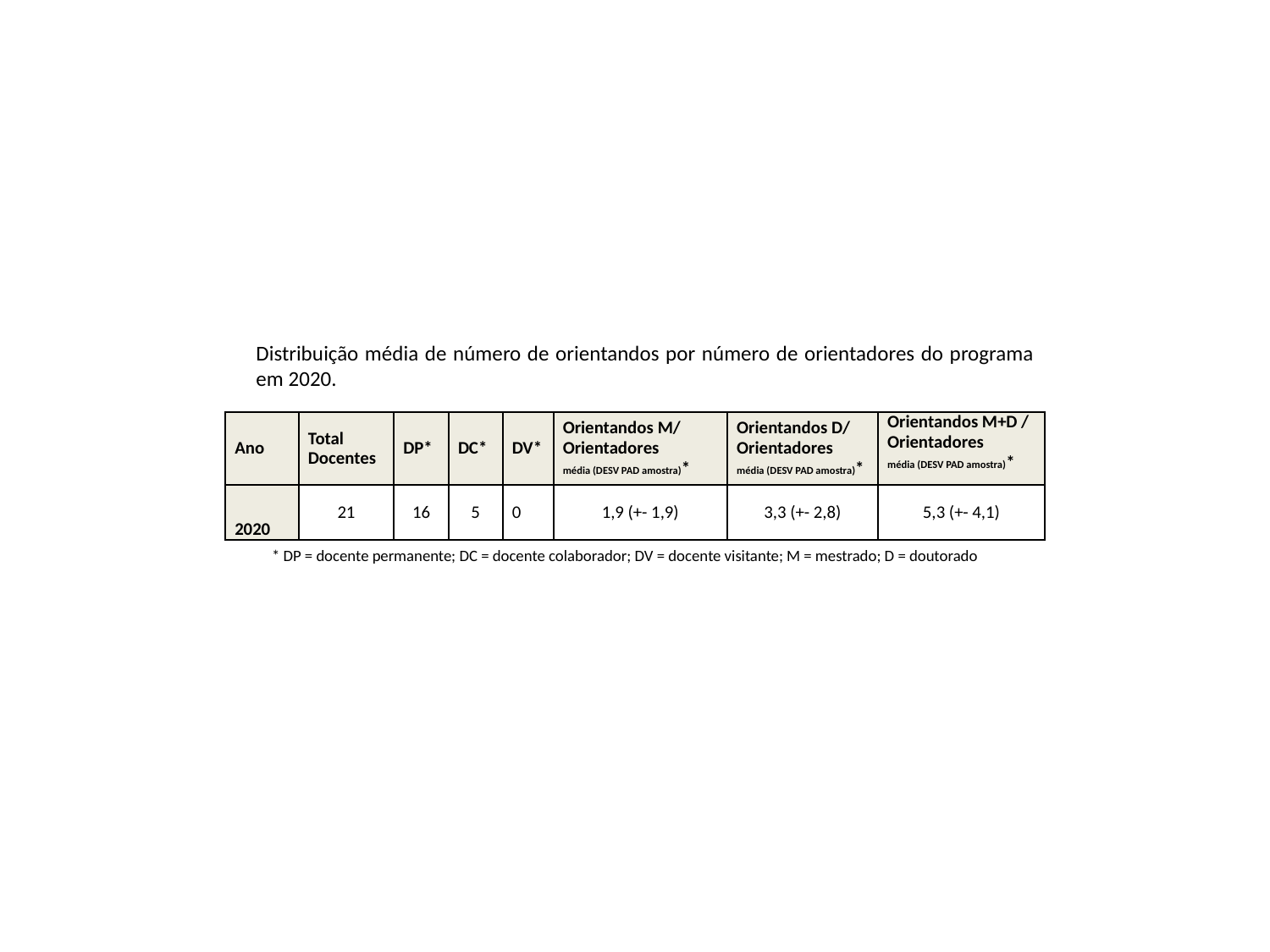

Distribuição média de número de orientandos por número de orientadores do programa em 2020.
| Ano | Total Docentes | DP\* | DC\* | DV\* | Orientandos M/ Orientadores média (DESV PAD amostra)\* | Orientandos D/ Orientadores média (DESV PAD amostra)\* | Orientandos M+D / Orientadores média (DESV PAD amostra)\* |
| --- | --- | --- | --- | --- | --- | --- | --- |
| 2020 | 21 | 16 | 5 | 0 | 1,9 (+- 1,9) | 3,3 (+- 2,8) | 5,3 (+- 4,1) |
* DP = docente permanente; DC = docente colaborador; DV = docente visitante; M = mestrado; D = doutorado